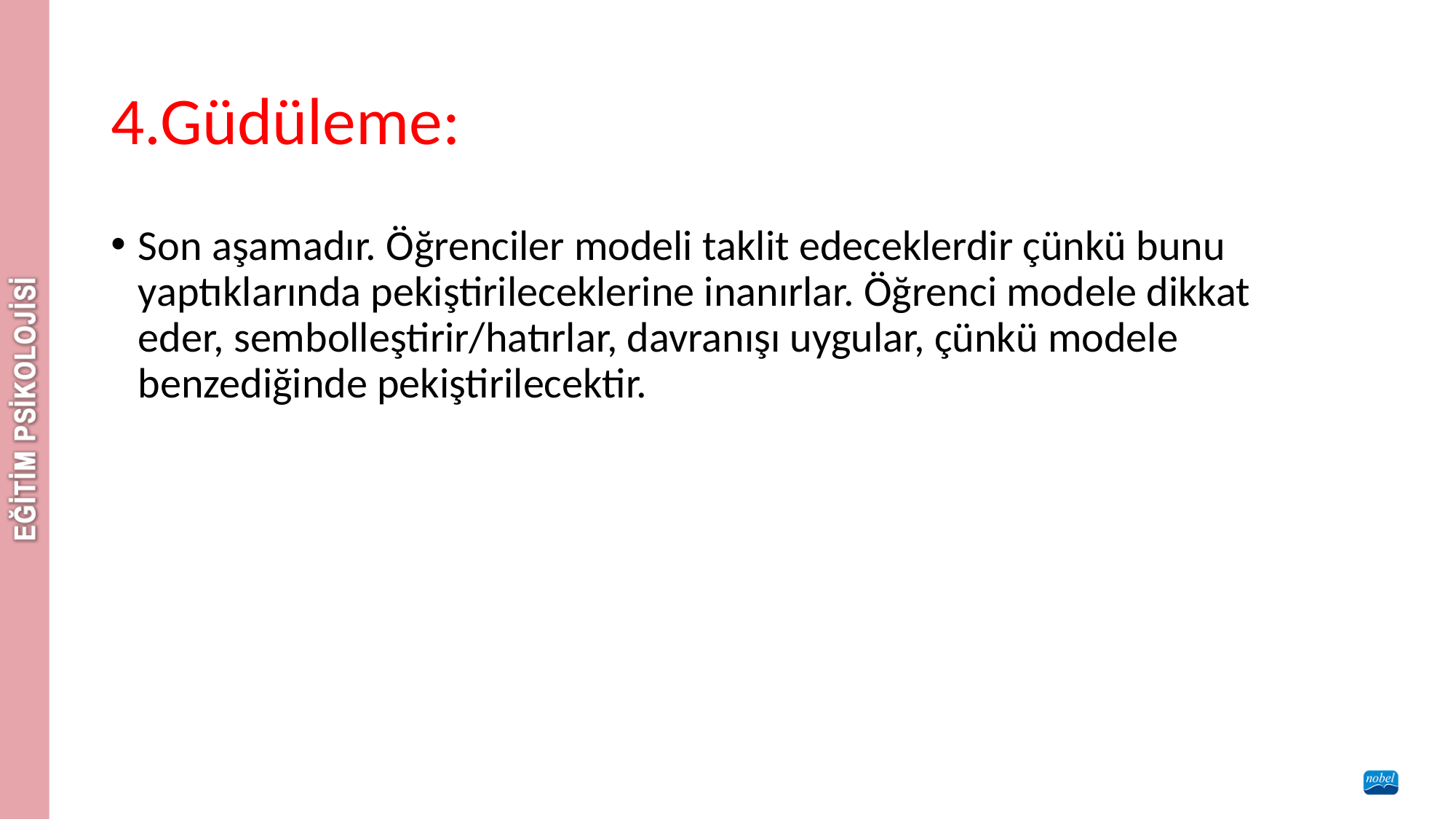

# 4.Güdüleme:
Son aşamadır. Öğrenciler modeli taklit edeceklerdir çünkü bunu yaptıklarında pekiştirileceklerine inanırlar. Öğrenci modele dikkat eder, sembolleştirir/hatırlar, davranışı uygular, çünkü modele benzediğinde pekiştirilecektir.